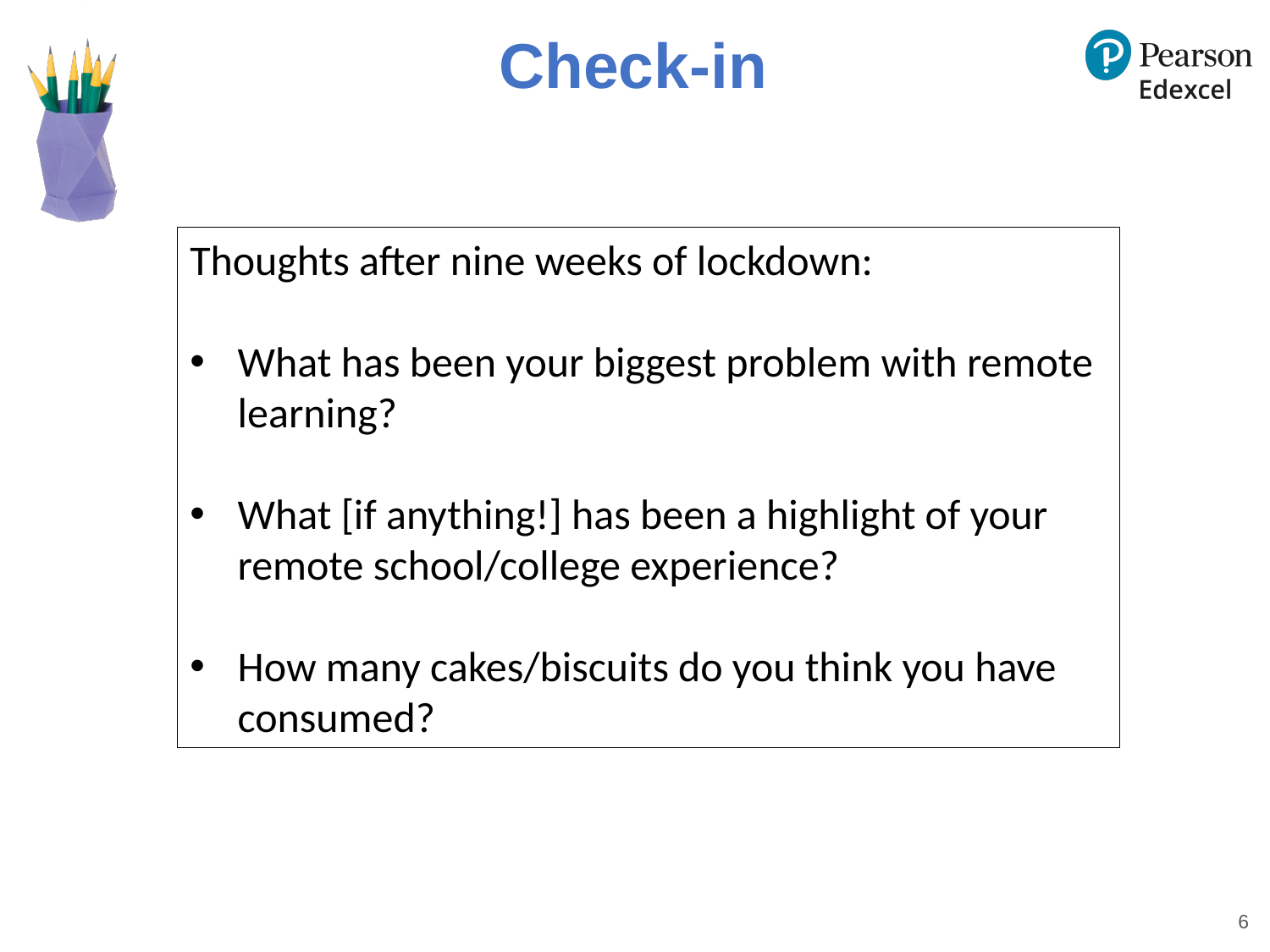

# Check-in

Thoughts after nine weeks of lockdown:

What has been your biggest problem with remote learning?

What [if anything!] has been a highlight of your remote school/college experience?

How many cakes/biscuits do you think you have consumed?